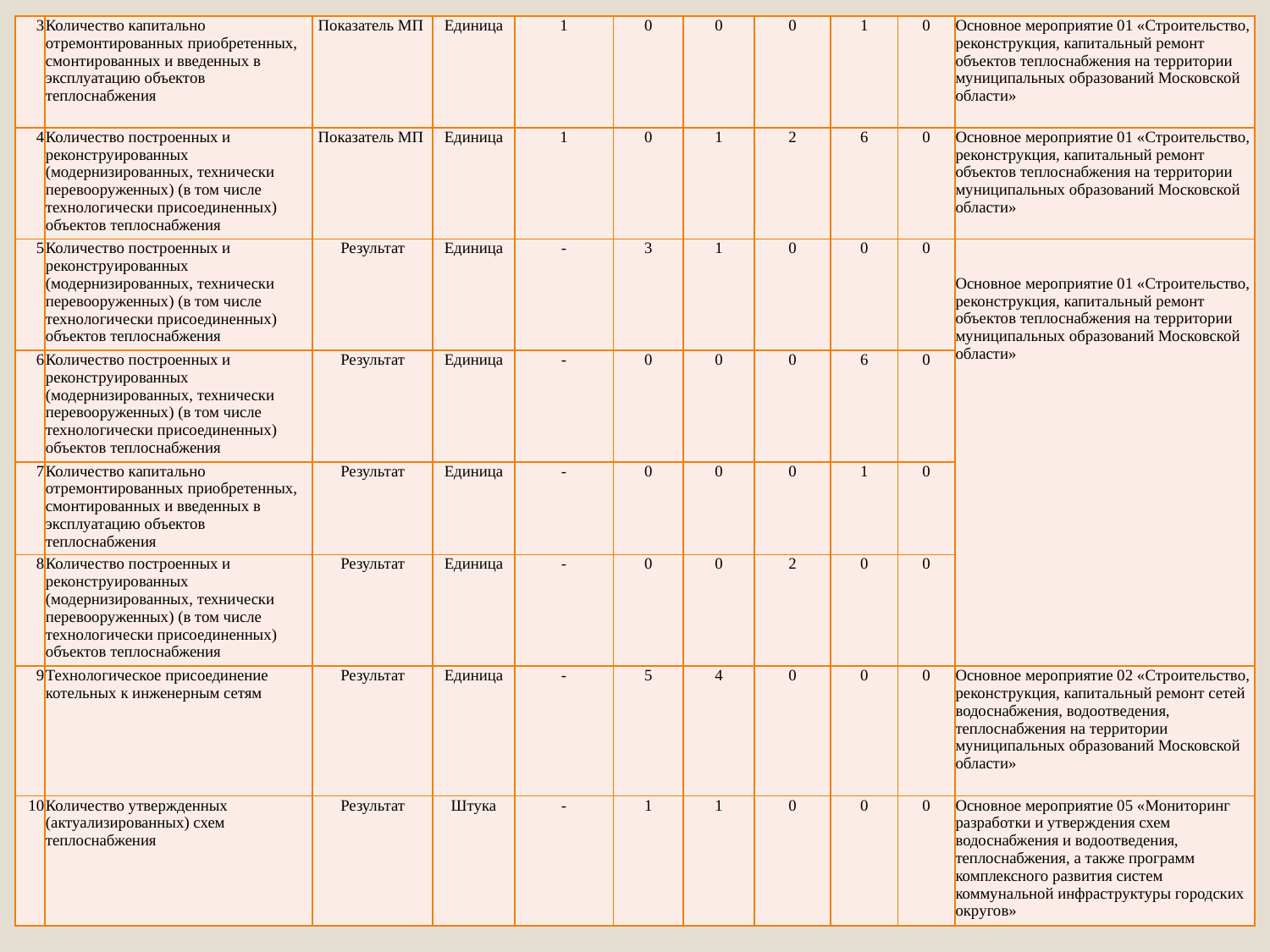

| 3 | Количество капитально отремонтированных приобретенных, смонтированных и введенных в эксплуатацию объектов теплоснабжения | Показатель МП | Единица | 1 | 0 | 0 | 0 | 1 | 0 | Основное мероприятие 01 «Строительство, реконструкция, капитальный ремонт объектов теплоснабжения на территории муниципальных образований Московской области» |
| --- | --- | --- | --- | --- | --- | --- | --- | --- | --- | --- |
| 4 | Количество построенных и реконструированных (модернизированных, технически перевооруженных) (в том числе технологически присоединенных) объектов теплоснабжения | Показатель МП | Единица | 1 | 0 | 1 | 2 | 6 | 0 | Основное мероприятие 01 «Строительство, реконструкция, капитальный ремонт объектов теплоснабжения на территории муниципальных образований Московской области» |
| 5 | Количество построенных и реконструированных (модернизированных, технически перевооруженных) (в том числе технологически присоединенных) объектов теплоснабжения | Результат | Единица | - | 3 | 1 | 0 | 0 | 0 | Основное мероприятие 01 «Строительство, реконструкция, капитальный ремонт объектов теплоснабжения на территории муниципальных образований Московской области» |
| 6 | Количество построенных и реконструированных (модернизированных, технически перевооруженных) (в том числе технологически присоединенных) объектов теплоснабжения | Результат | Единица | - | 0 | 0 | 0 | 6 | 0 |  |
| 7 | Количество капитально отремонтированных приобретенных, смонтированных и введенных в эксплуатацию объектов теплоснабжения | Результат | Единица | - | 0 | 0 | 0 | 1 | 0 |  |
| 8 | Количество построенных и реконструированных (модернизированных, технически перевооруженных) (в том числе технологически присоединенных) объектов теплоснабжения | Результат | Единица | - | 0 | 0 | 2 | 0 | 0 |  |
| 9 | Технологическое присоединение котельных к инженерным сетям | Результат | Единица | - | 5 | 4 | 0 | 0 | 0 | Основное мероприятие 02 «Строительство, реконструкция, капитальный ремонт сетей водоснабжения, водоотведения, теплоснабжения на территории муниципальных образований Московской области» |
| 10 | Количество утвержденных (актуализированных) схем теплоснабжения | Результат | Штука | - | 1 | 1 | 0 | 0 | 0 | Основное мероприятие 05 «Мониторинг разработки и утверждения схем водоснабжения и водоотведения, теплоснабжения, а также программ комплексного развития систем коммунальной инфраструктуры городских округов» |